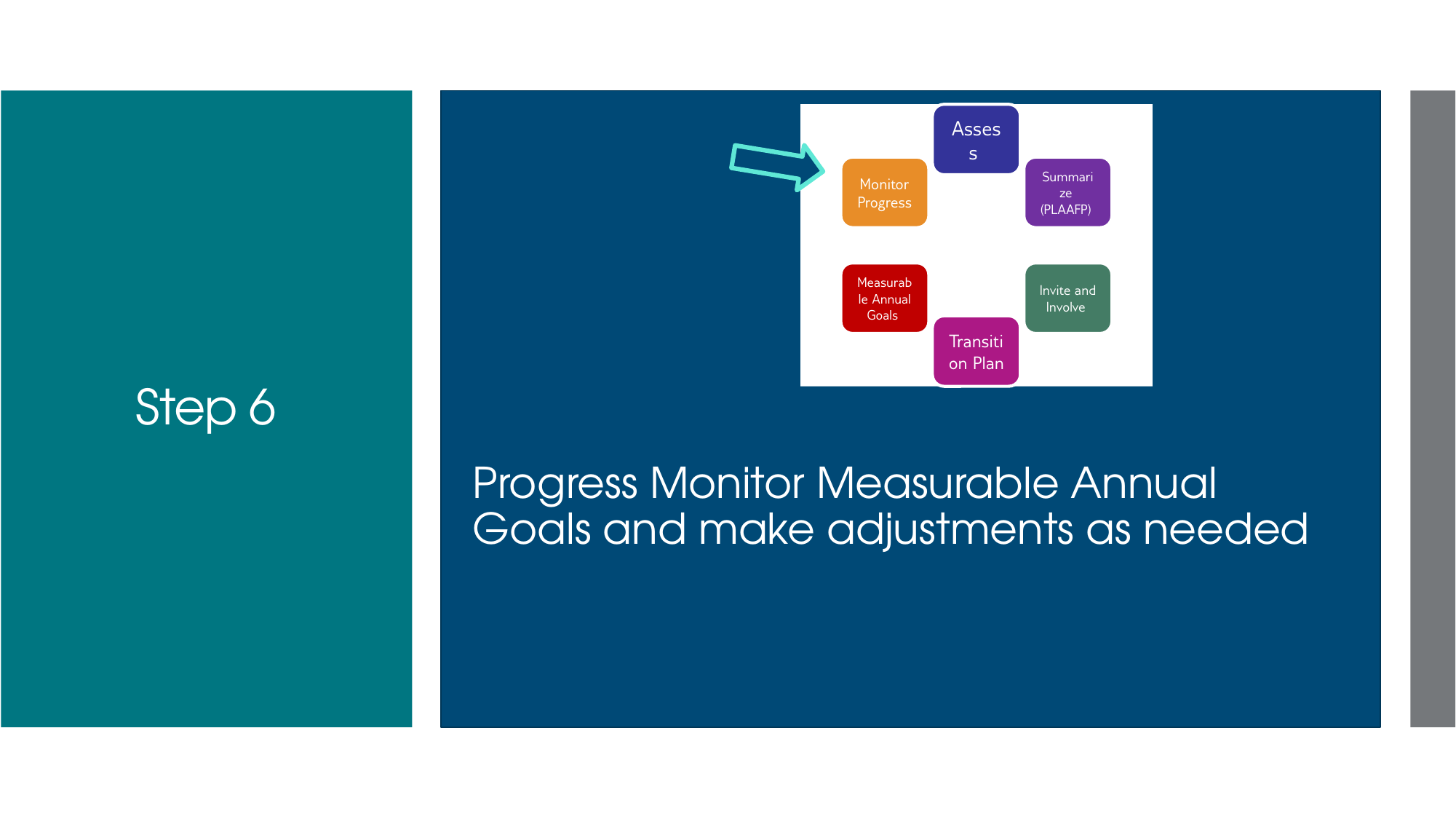

Progress Monitor Measurable Annual Goals and make adjustments as needed
Assess
Summarize
(PLAAFP)
Invite and Involve
Transition Plan
Measurable Annual Goals
Monitor Progress
# Step 6